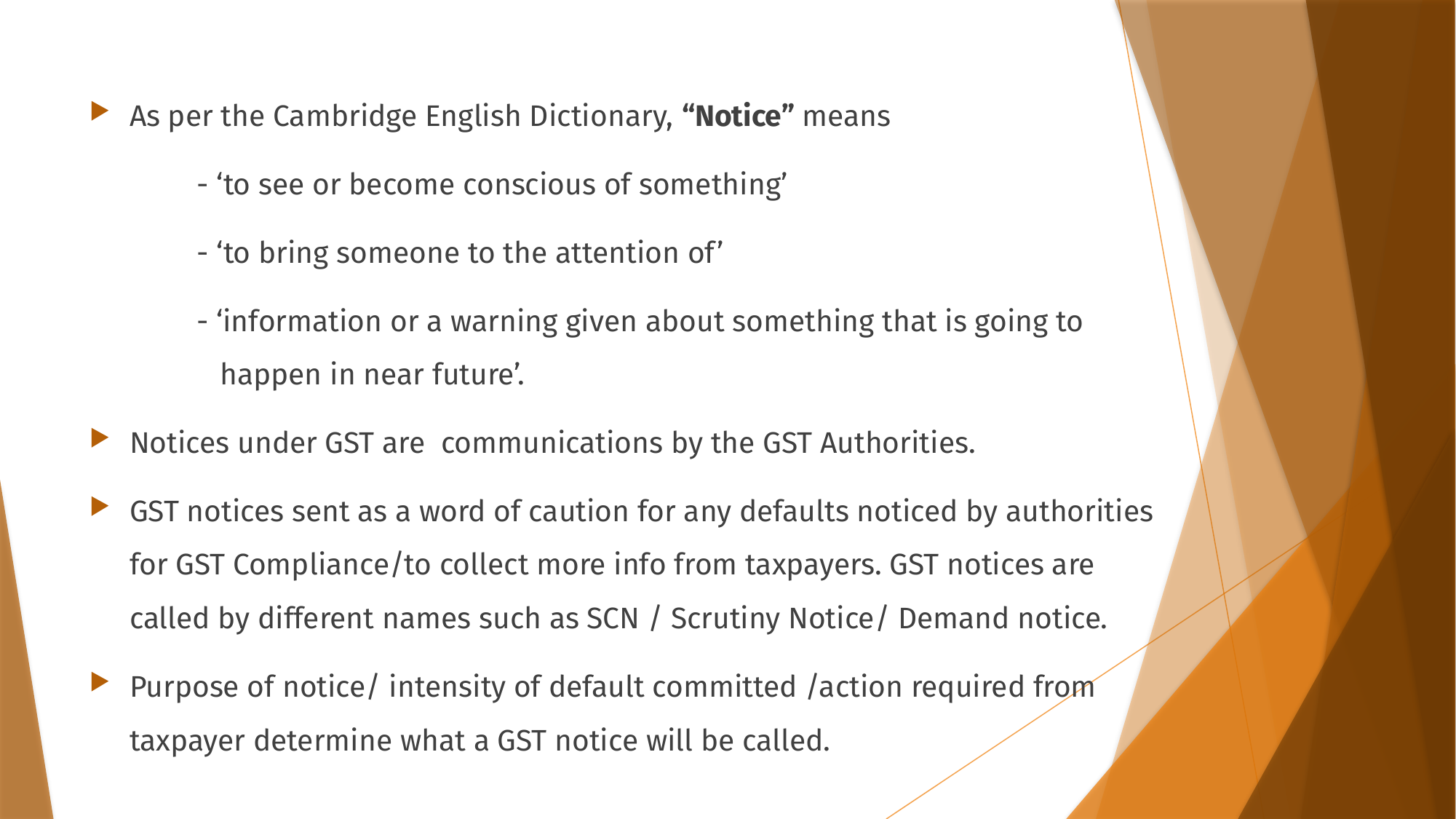

As per the Cambridge English Dictionary, “Notice” means
	- ‘to see or become conscious of something’
	- ‘to bring someone to the attention of’
	- ‘information or a warning given about something that is going to 		   happen in near future’.
Notices under GST are  communications by the GST Authorities.
GST notices sent as a word of caution for any defaults noticed by authorities for GST Compliance/to collect more info from taxpayers. GST notices are called by different names such as SCN / Scrutiny Notice/ Demand notice.
Purpose of notice/ intensity of default committed /action required from taxpayer determine what a GST notice will be called.